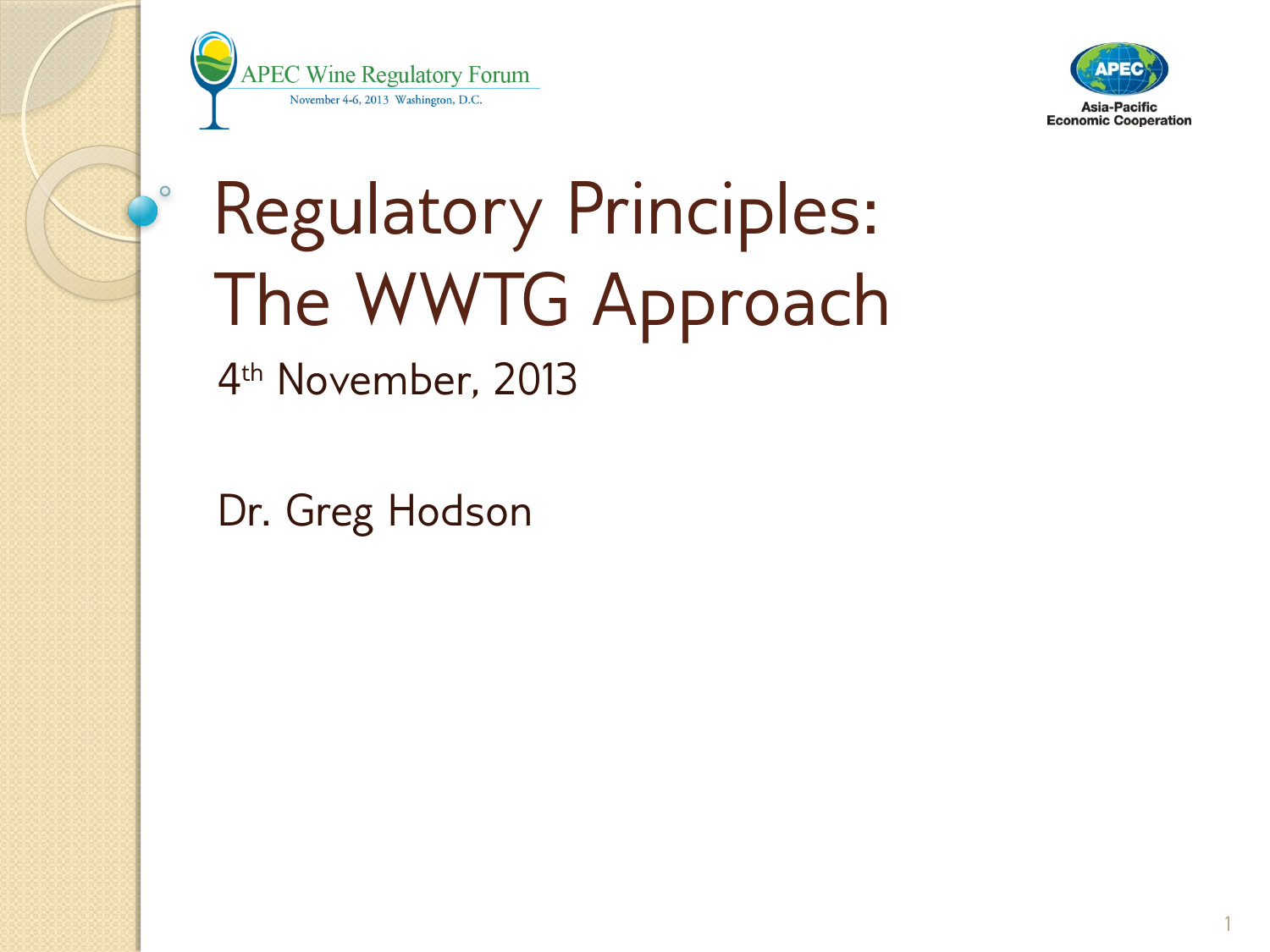

# Regulatory Principles: The WWTG Approach
4th November, 2013

Dr. Greg Hodson
1